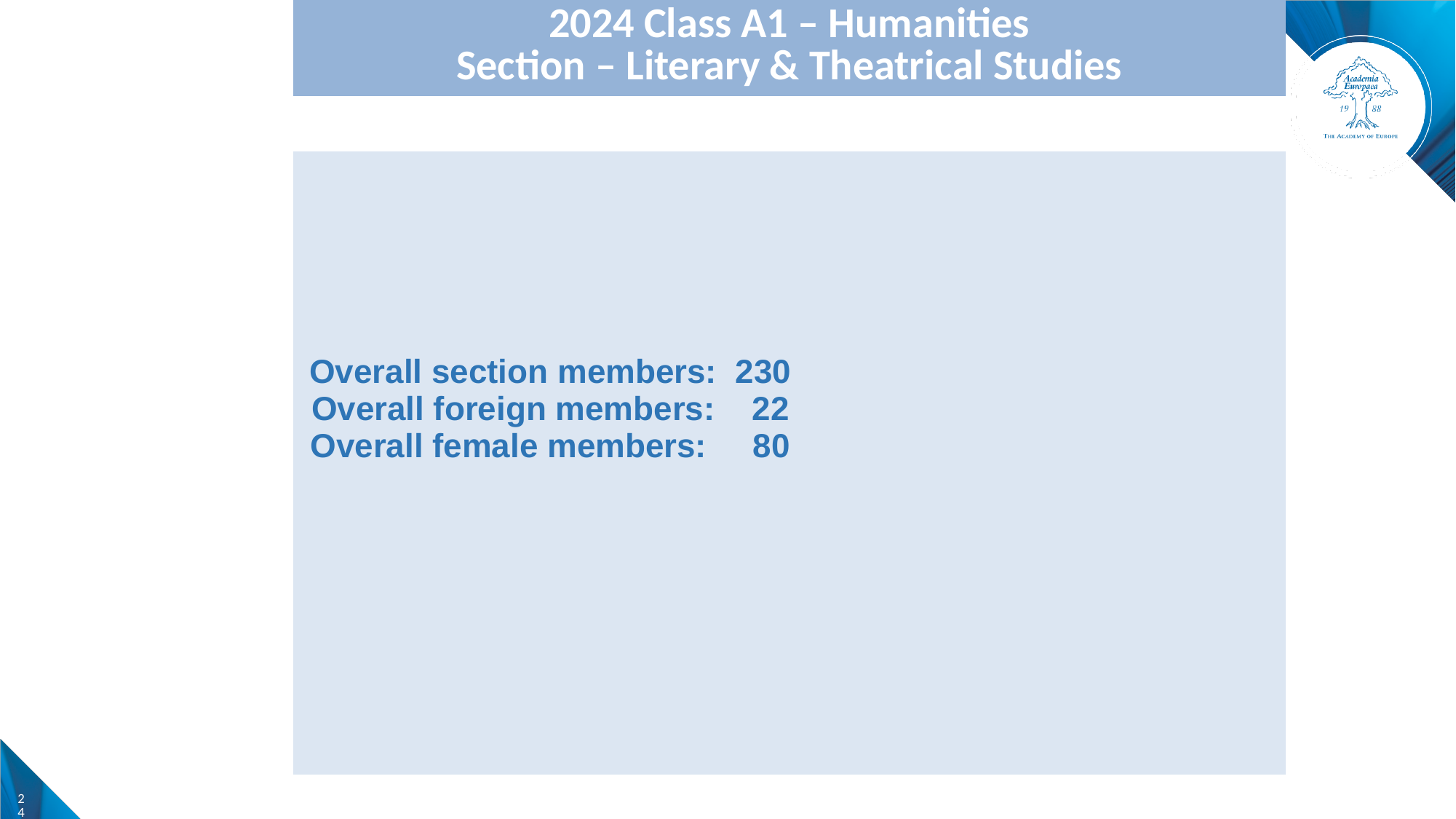

| 2024 Class A1 – Humanities Section – Literary & Theatrical Studies |  |
| --- | --- |
|  |  |
| Overall section members: 230 Overall foreign members: 22 Overall female members: 80 |  |
|  |  |
24